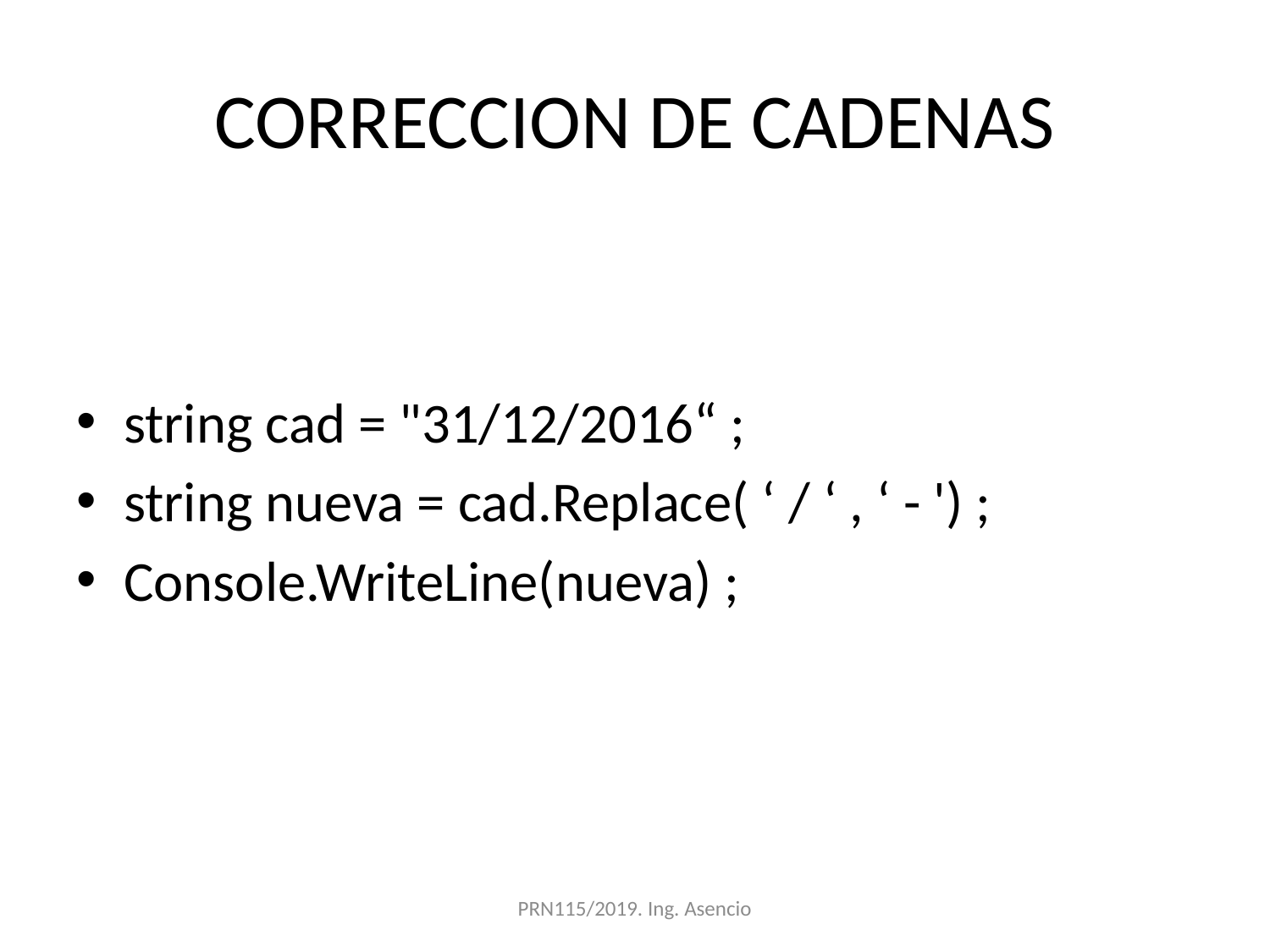

# CORRECCION DE CADENAS

string cad = "31/12/2016“ ;
string nueva = cad.Replace( ‘ / ‘ , ‘ - ') ;
Console.WriteLine(nueva) ;
PRN115/2019. Ing. Asencio